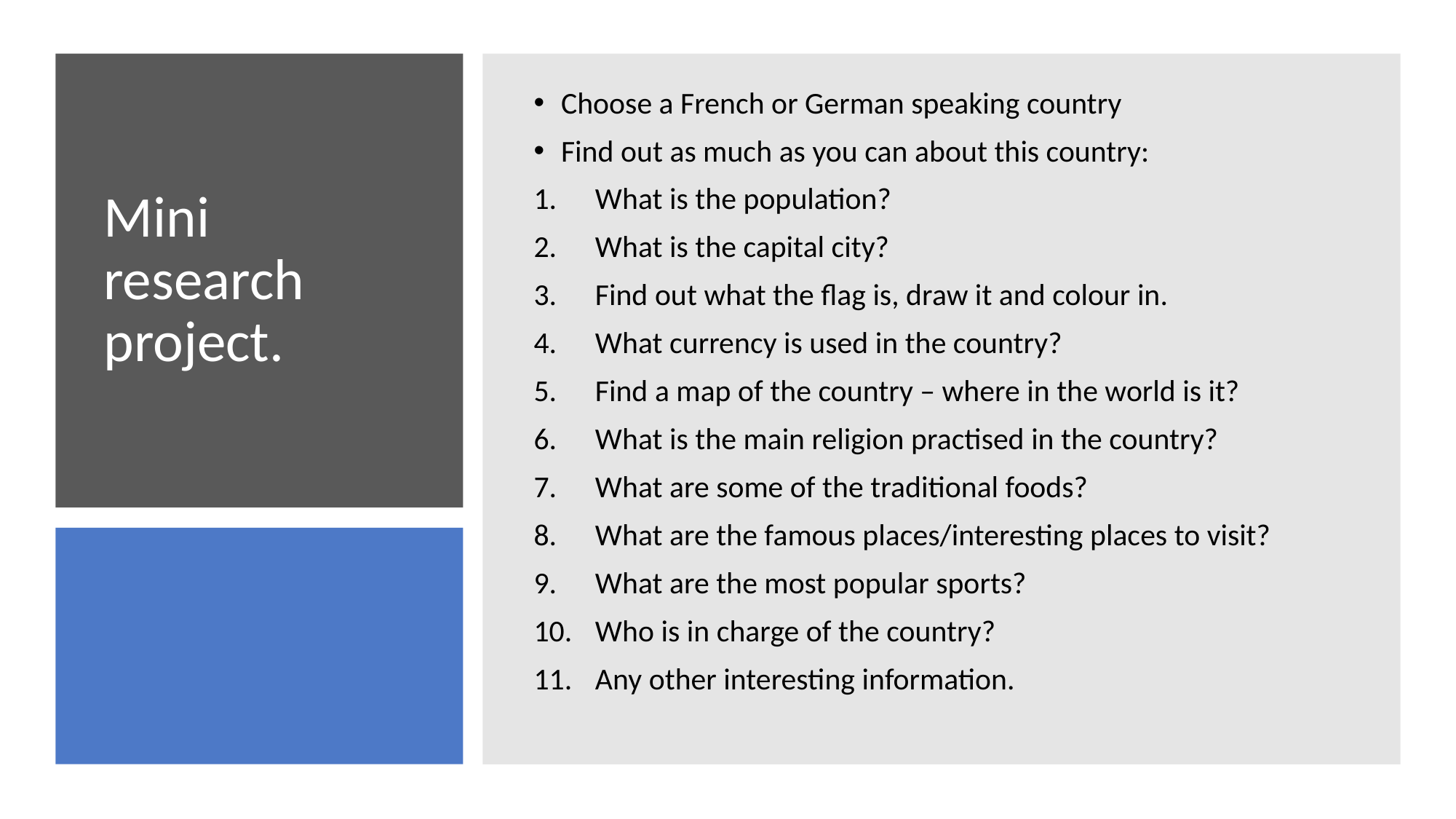

Choose a French or German speaking country
Find out as much as you can about this country:
What is the population?
What is the capital city?
Find out what the flag is, draw it and colour in.
What currency is used in the country?
Find a map of the country – where in the world is it?
What is the main religion practised in the country?
What are some of the traditional foods?
What are the famous places/interesting places to visit?
What are the most popular sports?
Who is in charge of the country?
Any other interesting information.

# Mini research project.